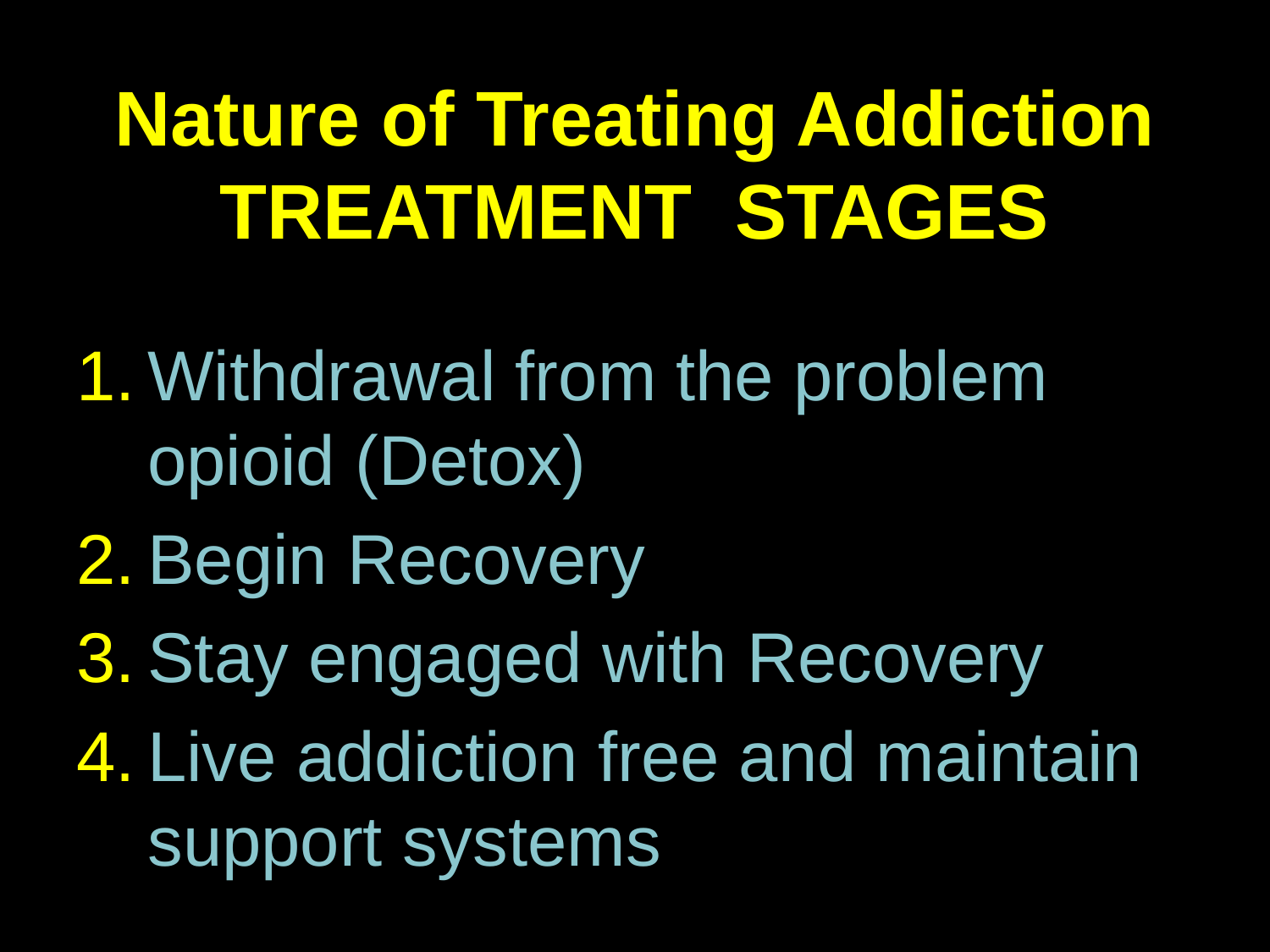

# Nature of Treating Addiction TREATMENT  STAGES
Withdrawal from the problem opioid (Detox)
Begin Recovery
Stay engaged with Recovery
Live addiction free and maintain support systems